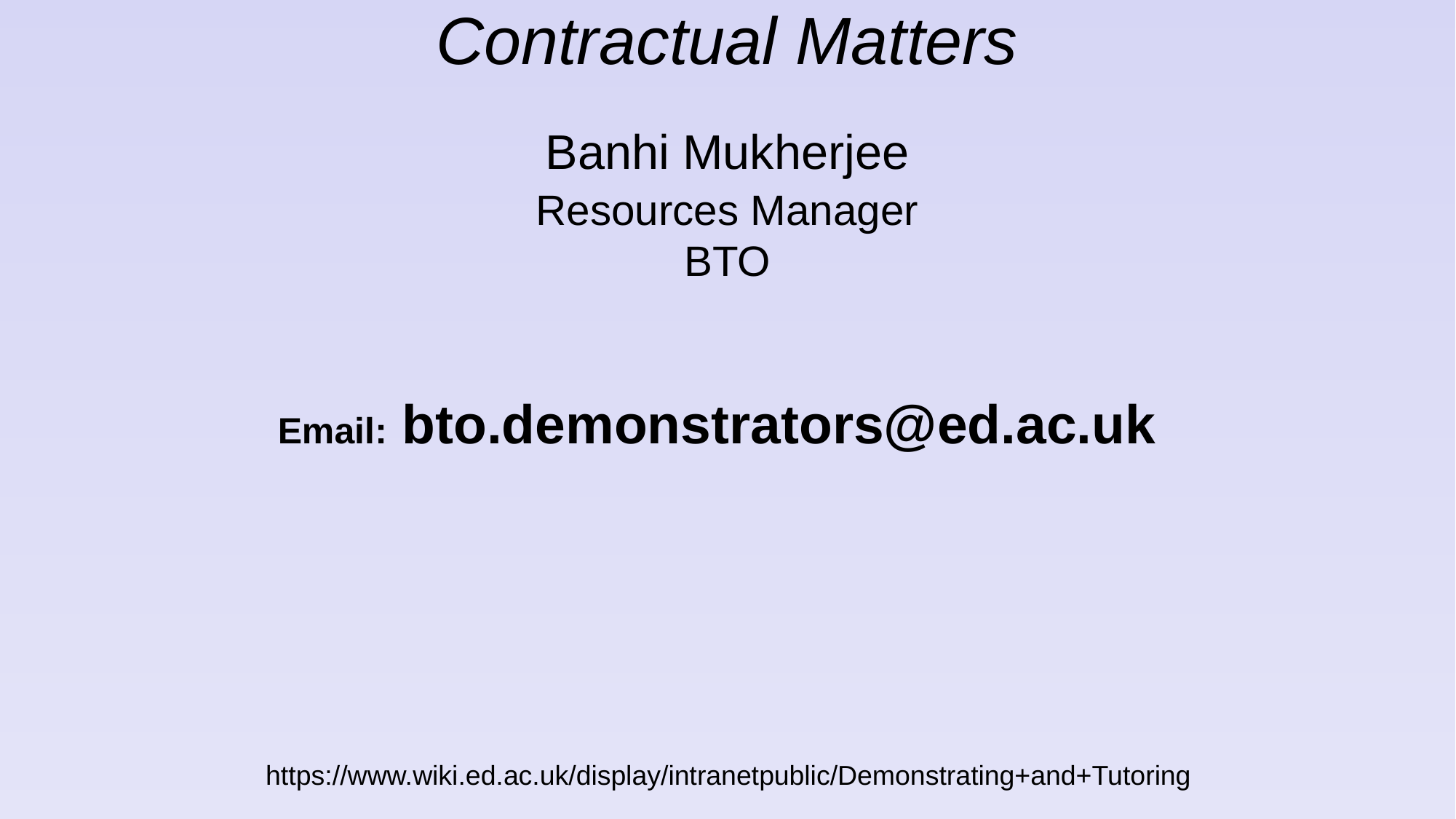

Contractual Matters
Banhi Mukherjee
Resources Manager
BTO
Email: bto.demonstrators@ed.ac.uk

https://www.wiki.ed.ac.uk/display/intranetpublic/Demonstrating+and+Tutoring